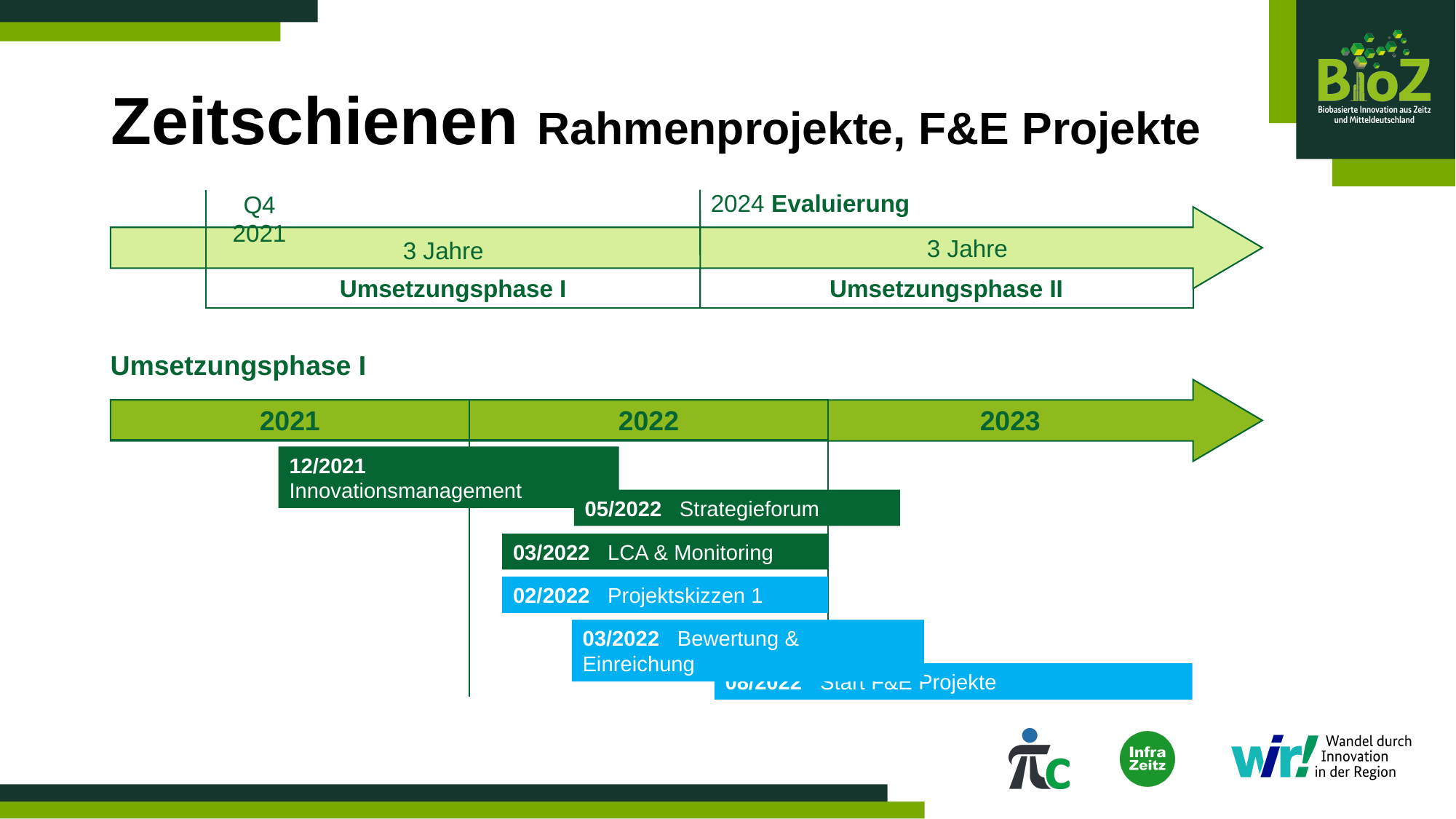

# Zeitschienen Rahmenprojekte, F&E Projekte
2024 Evaluierung
Q4 2021

3 Jahre
3 Jahre
Umsetzungsphase II
Umsetzungsphase I
Umsetzungsphase I

2021
2022
2023
12/2021   Innovationsmanagement
05/2022   Strategieforum
03/2022   LCA & Monitoring
02/2022   Projektskizzen 1
03/2022   Bewertung & Einreichung
08/2022   Start F&E Projekte